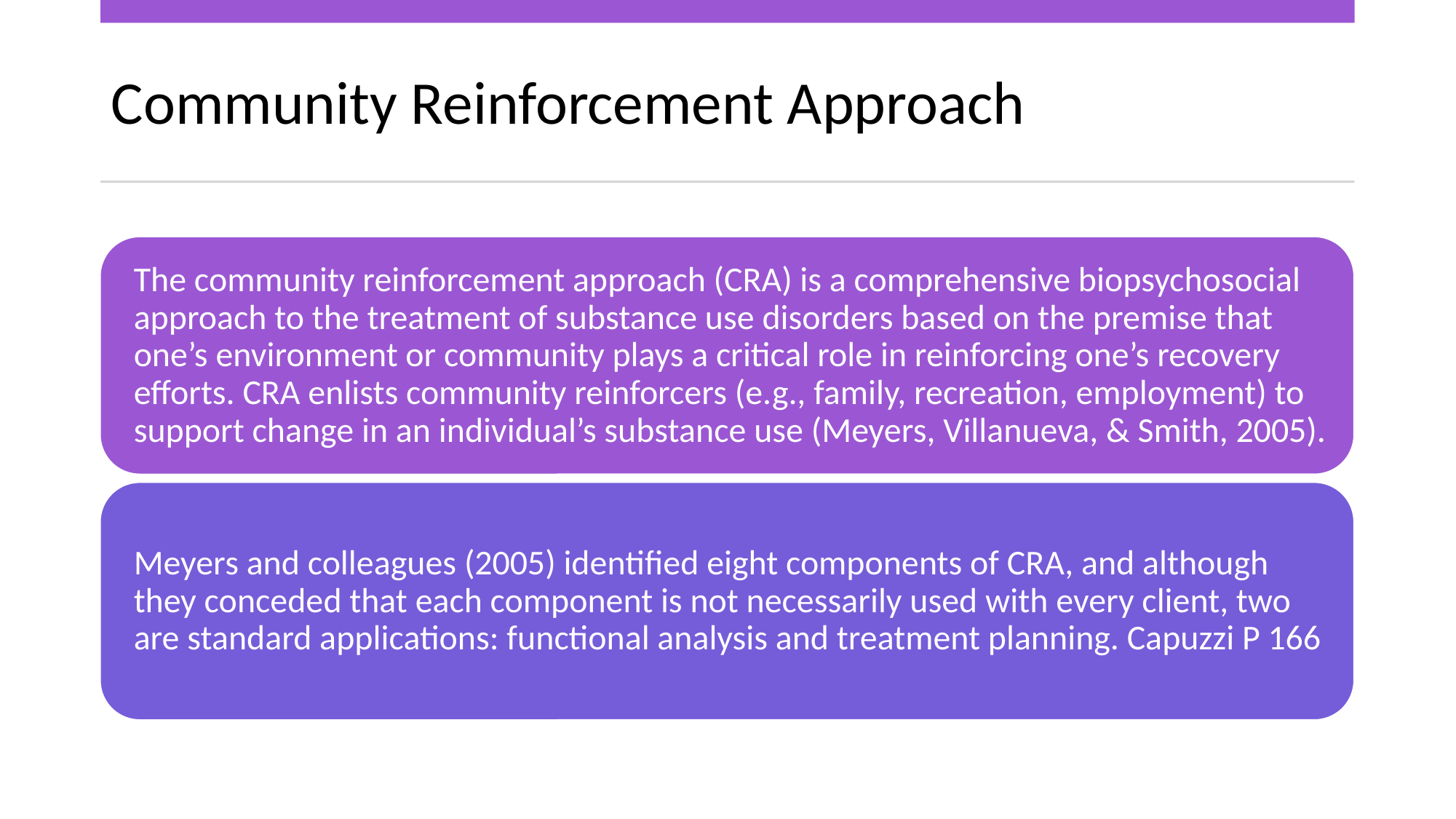

# Community Reinforcement Approach

The community reinforcement approach (CRA) is a comprehensive biopsychosocial approach to the treatment of substance use disorders based on the premise that one’s environment or community plays a critical role in reinforcing one’s recovery efforts. CRA enlists community reinforcers (e.g., family, recreation, employment) to support change in an individual’s substance use (Meyers, Villanueva, & Smith, 2005).
Meyers and colleagues (2005) identified eight components of CRA, and although they conceded that each component is not necessarily used with every client, two are standard applications: functional analysis and treatment planning. Capuzzi P 166